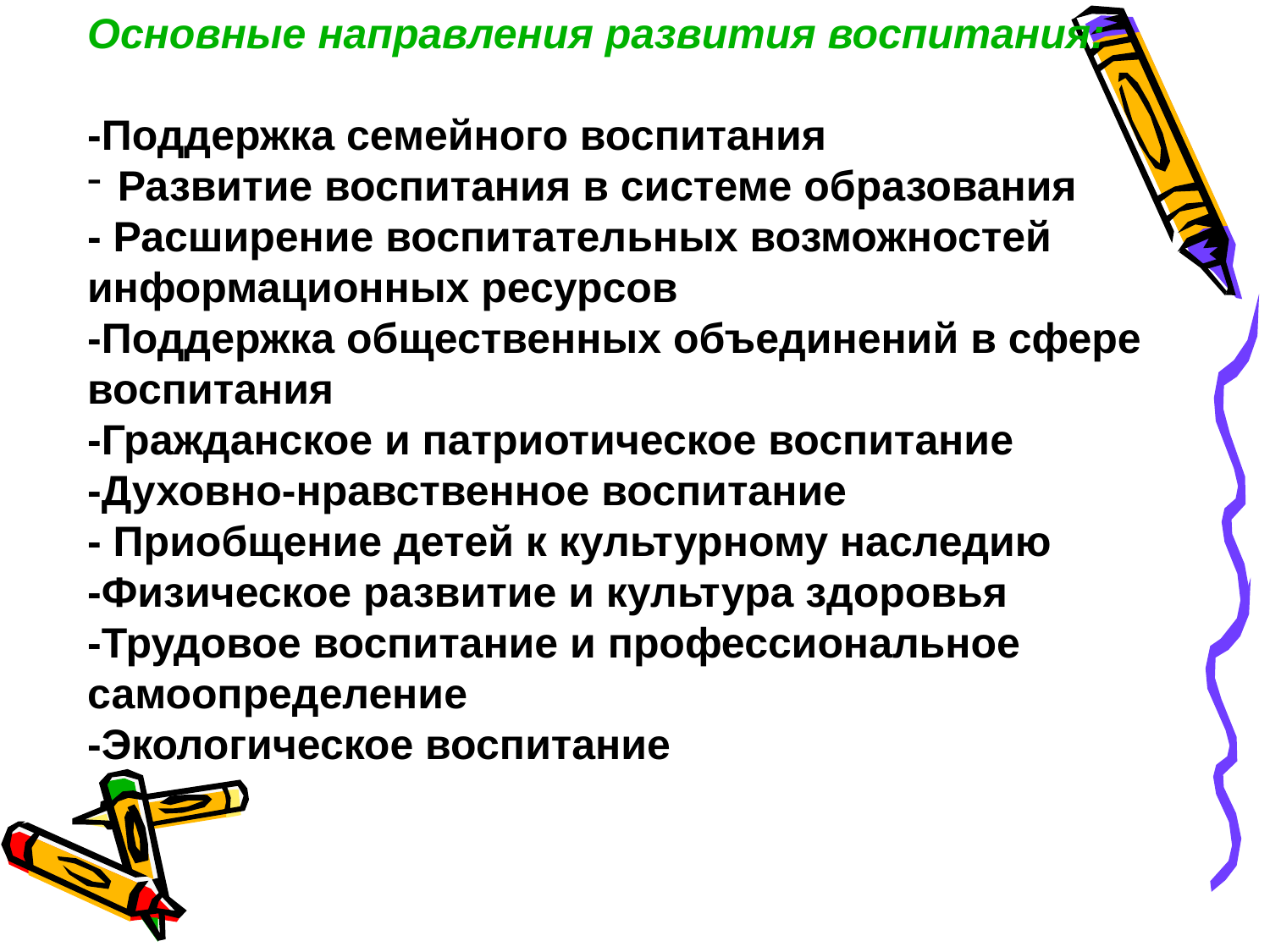

Основные направления развития воспитания:

-Поддержка семейного воспитания
Развитие воспитания в системе образования
- Расширение воспитательных возможностей информационных ресурсов
-Поддержка общественных объединений в сфере воспитания
-Гражданское и патриотическое воспитание
-Духовно-нравственное воспитание
- Приобщение детей к культурному наследию
-Физическое развитие и культура здоровья
-Трудовое воспитание и профессиональное самоопределение
-Экологическое воспитание
воспитание детей в духе уважения к человеческому достоинству, национальным традициям и общечеловеческим достижениям;
поддержка определяющей роли семьи в воспитании детей, уважение к авторитету родителей и защита их преимущественного права на воспитание и обучение детей перед всеми иными лицами;
защита прав и соблюдение законных интересов каждого ребёнка;
обеспечение соответствия воспитания в системе образования традиционным российским культурным, духовно-нравственным и семейным ценностям;
обеспечение условий для физического, психического, социального, духовно-нравственного развития детей, в том числе детей, находящихся в трудной жизненной ситуации (детей, оставшихся без попечения родителей; детей с ограниченными возможностями здоровья.
воспитание языковой культуры детей;
развитие сотрудничества субъектов системы воспитания (семьи, общества, государства, образовательных, научных, традиционных религиозных и иных общественных организаций, организаций культуры и спорта, СМИ. бизнес-сообществ)